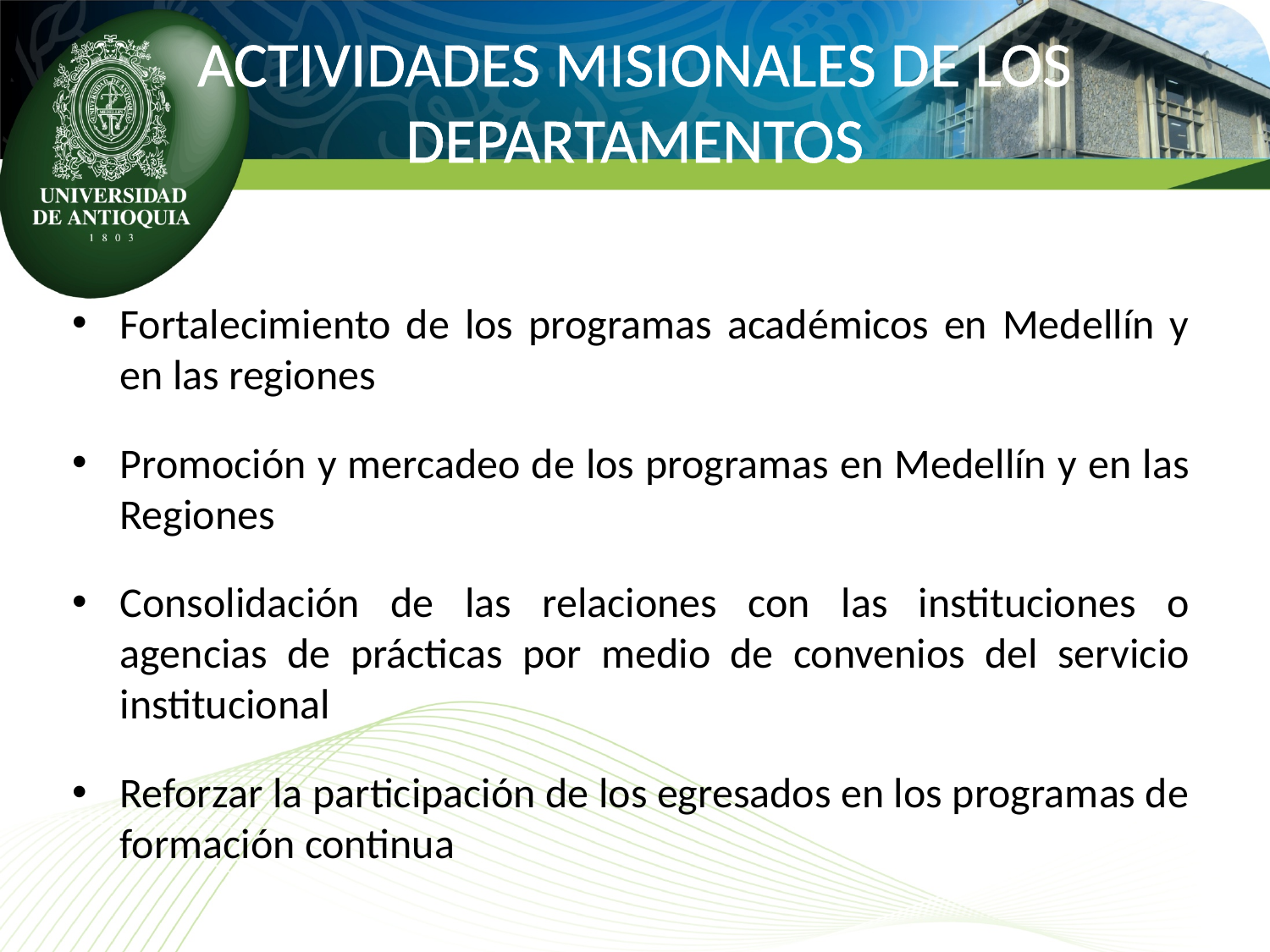

# ACTIVIDADES MISIONALES DE LOS DEPARTAMENTOS
Fortalecimiento de los programas académicos en Medellín y en las regiones

Promoción y mercadeo de los programas en Medellín y en las Regiones

Consolidación de las relaciones con las instituciones o agencias de prácticas por medio de convenios del servicio institucional

Reforzar la participación de los egresados en los programas de formación continua